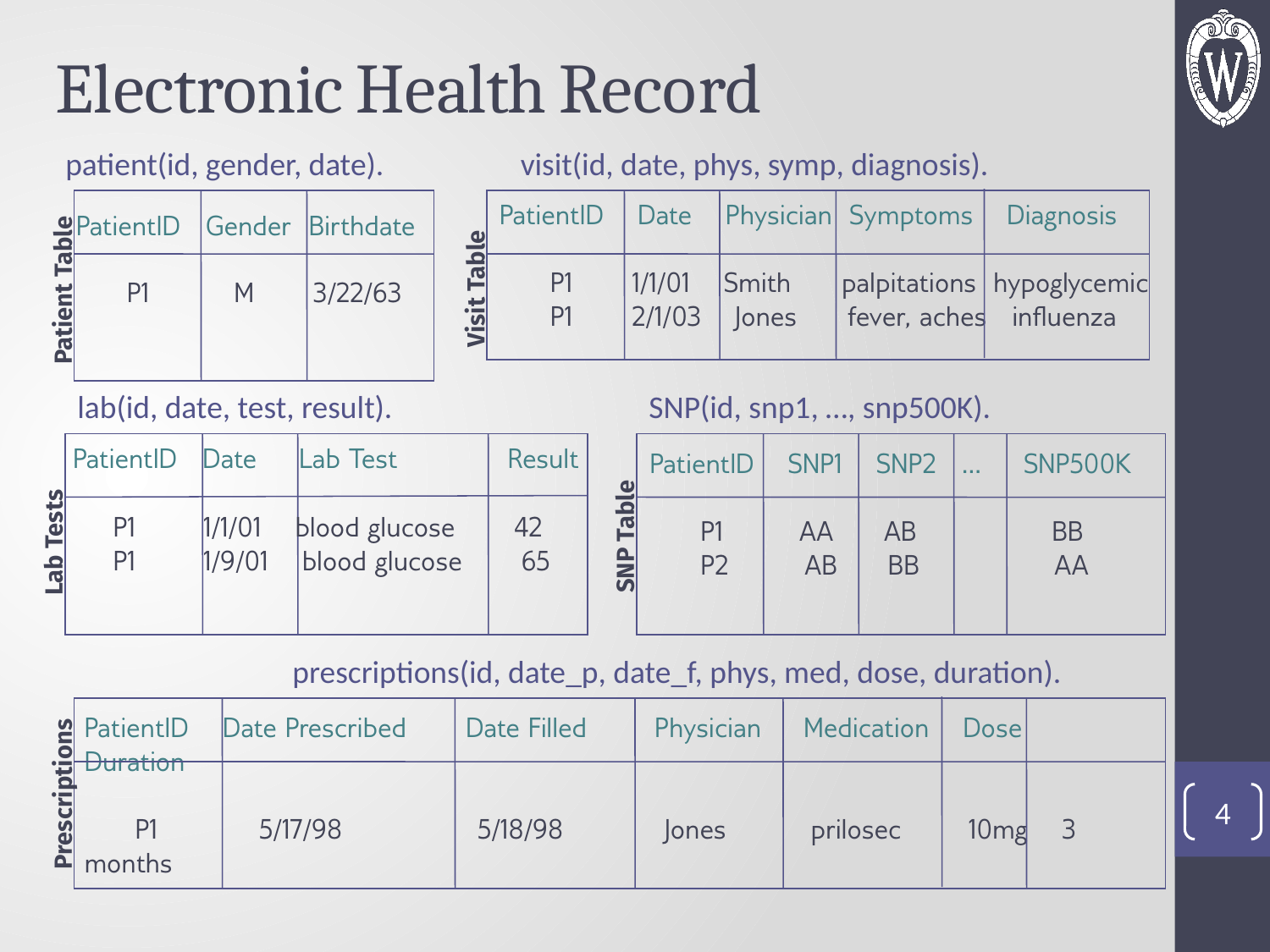

# Electronic Health Record
patient(id, gender, date).
visit(id, date, phys, symp, diagnosis).

PatientID   Gender  Birthdate

      P1          M       3/22/63

PatientID    Date    Physician  Symptoms    Diagnosis

      P1       1/1/01    Smith      palpitations  hypoglycemic
      P1       2/1/03    Jones      fever, aches   influenza

Visit Table
Patient Table
lab(id, date, test, result).
SNP(id, snp1, …, snp500K).

PatientID   Date     Lab Test             Result

PatientID    SNP1    SNP2   …     SNP500K

      P1         AA      AB                BB
      P2         AB      BB                AA

    P1        1/1/01    blood glucose       42
    P1        1/9/01    blood glucose       65
SNP Table
Lab Tests
prescriptions(id, date_p, date_f, phys, med, dose, duration).

PatientID    Date Prescribed       Date Filled        Physician     Medication    Dose    Duration

      P1            5/17/98                5/18/98            Jones          prilosec        10mg    3 months

Prescriptions
4